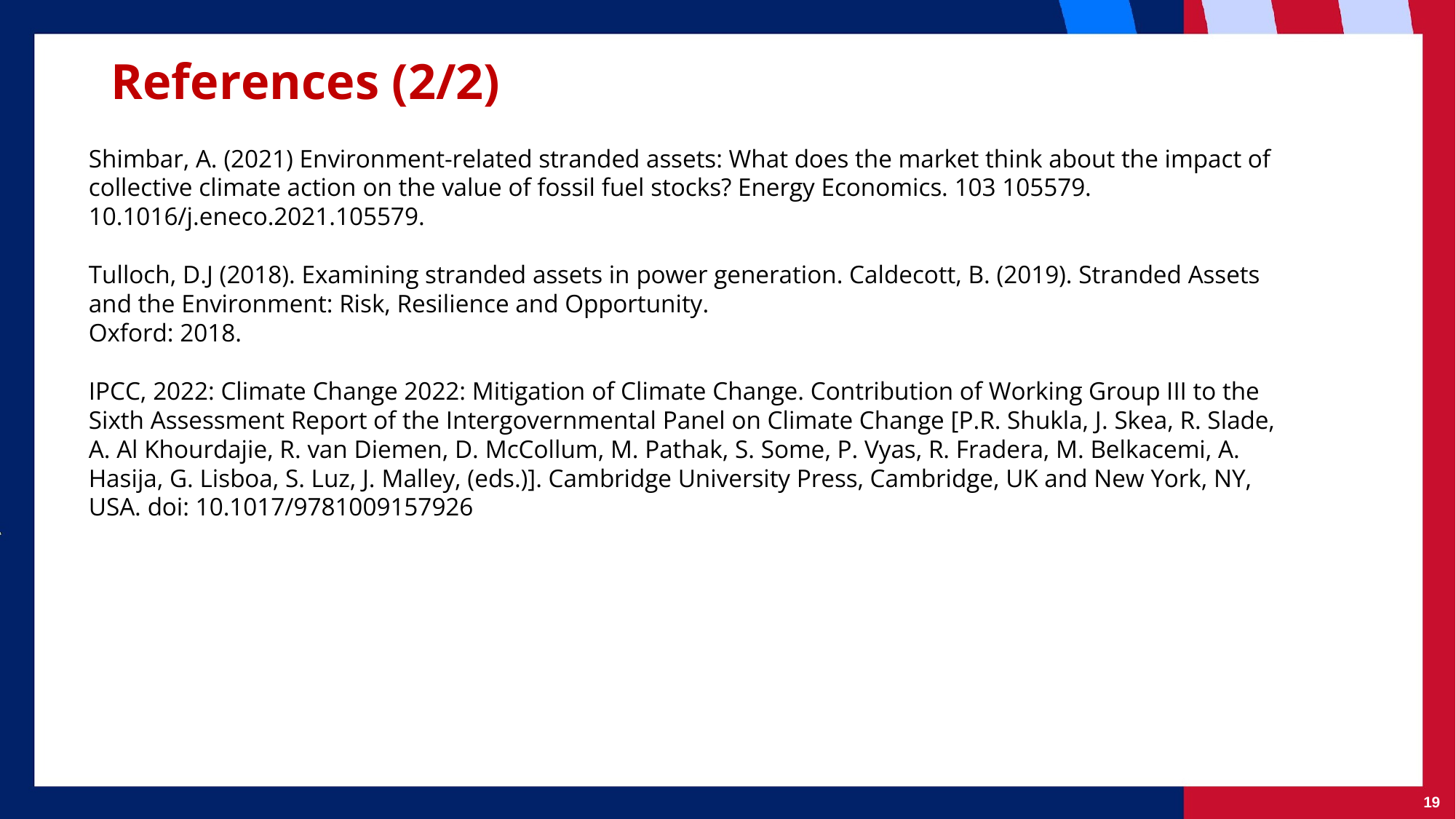

# References (2/2)

Shimbar, A. (2021) Environment-related stranded assets: What does the market think about the impact of collective climate action on the value of fossil fuel stocks? Energy Economics. 103 105579. 10.1016/j.eneco.2021.105579.

Tulloch, D.J (2018). Examining stranded assets in power generation. Caldecott, B. (2019). Stranded Assets and the Environment: Risk, Resilience and Opportunity.
Oxford: 2018.

IPCC, 2022: Climate Change 2022: Mitigation of Climate Change. Contribution of Working Group III to the Sixth Assessment Report of the Intergovernmental Panel on Climate Change [P.R. Shukla, J. Skea, R. Slade, A. Al Khourdajie, R. van Diemen, D. McCollum, M. Pathak, S. Some, P. Vyas, R. Fradera, M. Belkacemi, A. Hasija, G. Lisboa, S. Luz, J. Malley, (eds.)]. Cambridge University Press, Cambridge, UK and New York, NY, USA. doi: 10.1017/9781009157926

19